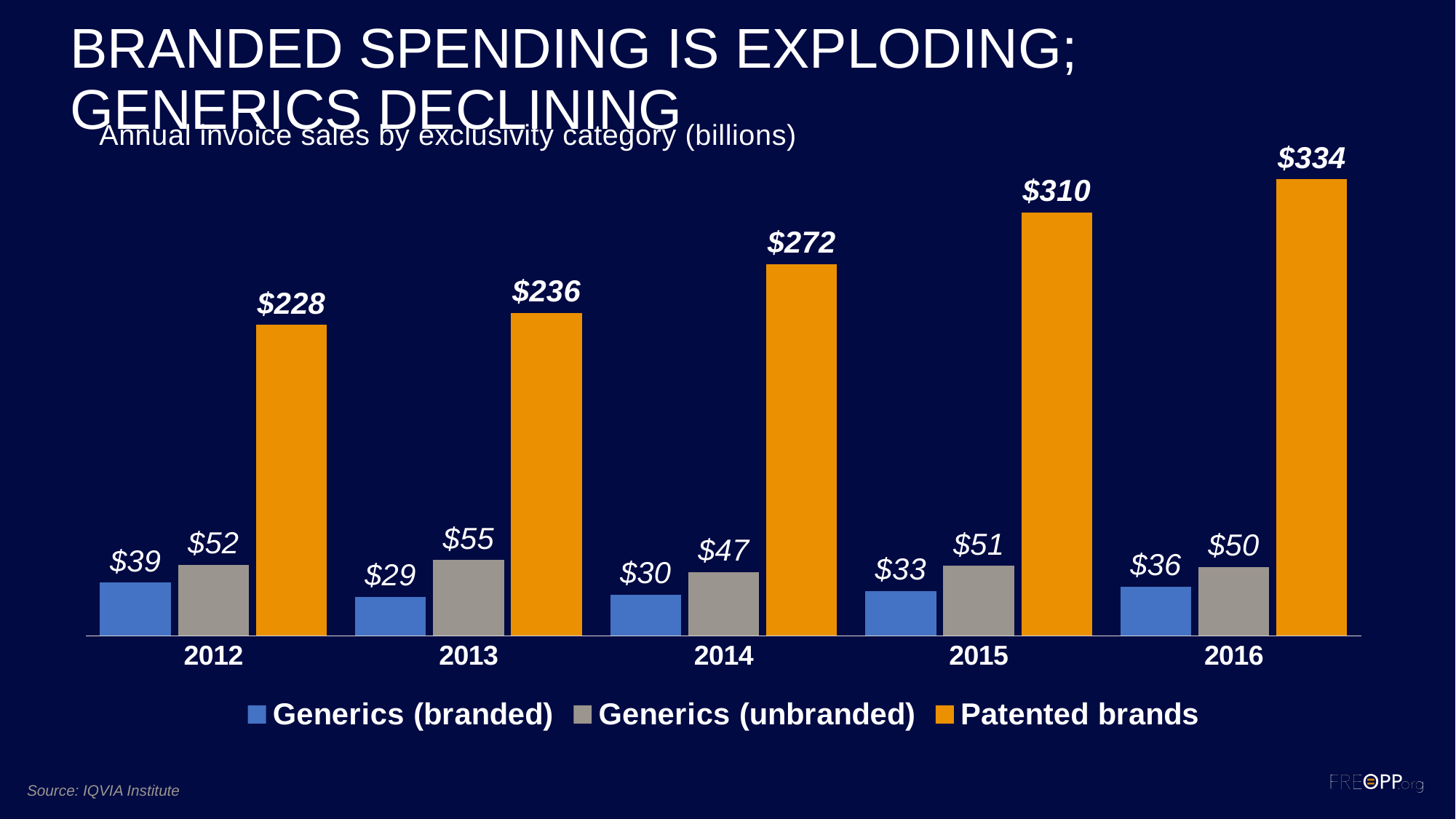

# BRANDED SPENDING IS EXPLODING; GENERICS DECLINING

### Chart

| Category | Generics (branded) | Generics (unbranded) | Patented brands |
|---|---|---|---|
| 2012 | 38.8 | 51.8 | 227.5 |
| 2013 | 28.6 | 55.4 | 236.0 |
| 2014 | 29.9 | 46.5 | 271.8 |
| 2015 | 32.8 | 51.1 | 309.7 |
| 2016 | 36.1 | 50.1 | 333.9 |
Annual invoice sales by exclusivity category (billions)
Source: IQVIA Institute